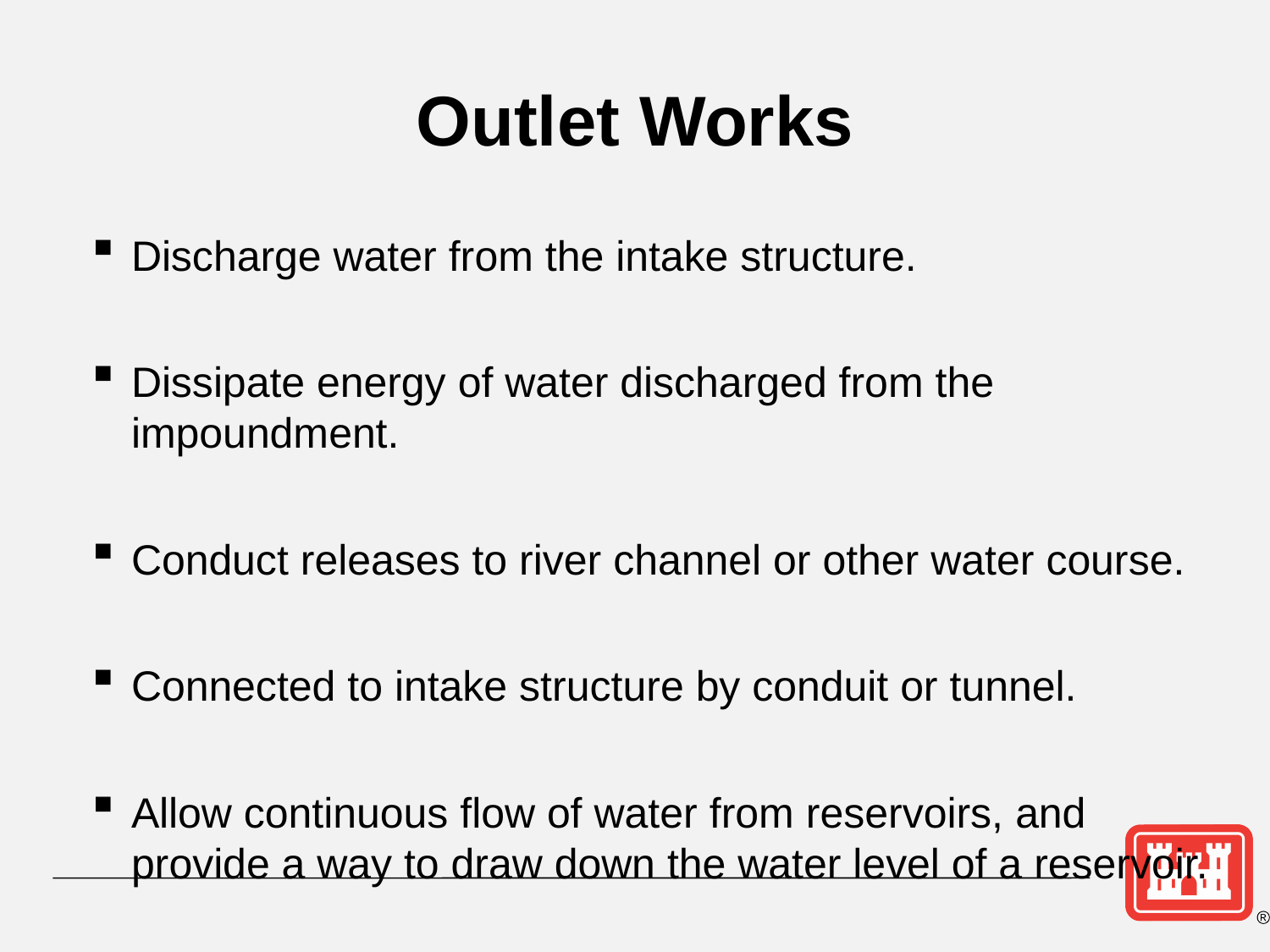

# Outlet Works
Discharge water from the intake structure.

Dissipate energy of water discharged from the impoundment.

Conduct releases to river channel or other water course.

Connected to intake structure by conduit or tunnel.

Allow continuous flow of water from reservoirs, and provide a way to draw down the water level of a reservoir.